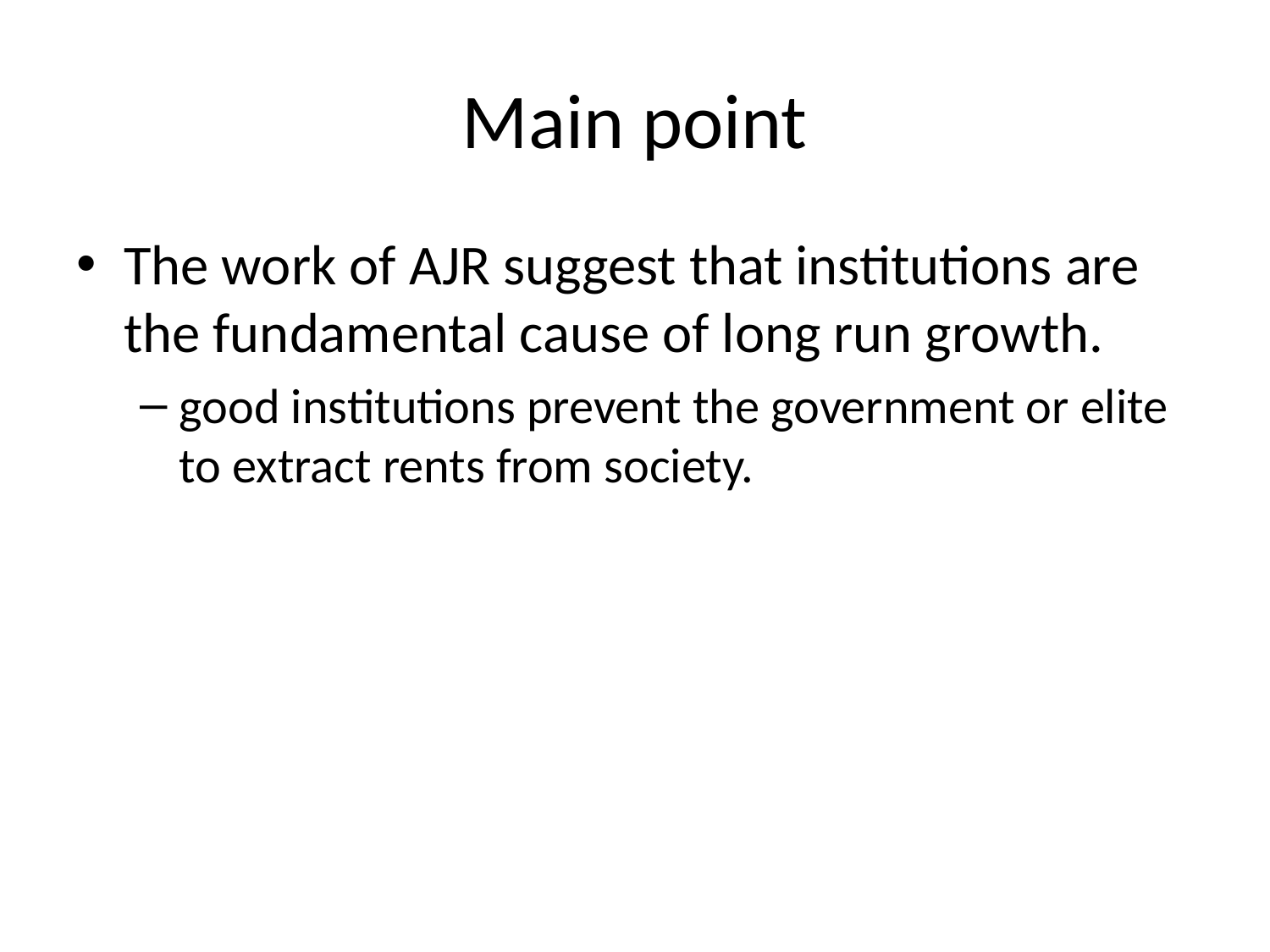

# Main point
The work of AJR suggest that institutions are the fundamental cause of long run growth.
good institutions prevent the government or elite to extract rents from society.